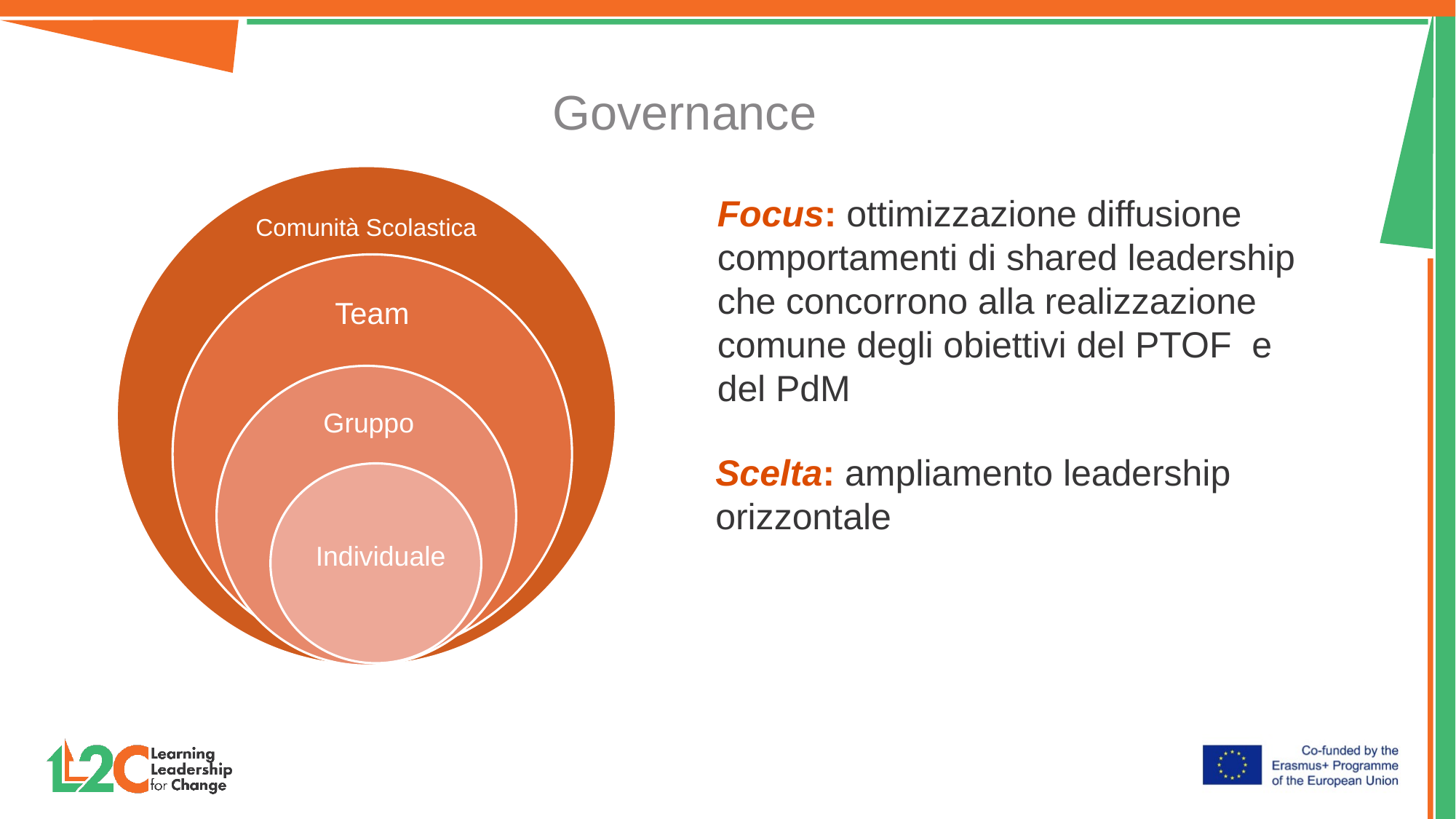

Governance
Comunità Scolastica
Team

Focus: ottimizzazione diffusione comportamenti di shared leadership che concorrono alla realizzazione comune degli obiettivi del PTOF  e del PdM
 Gruppo
Scelta: ampliamento leadership orizzontale
Individuale